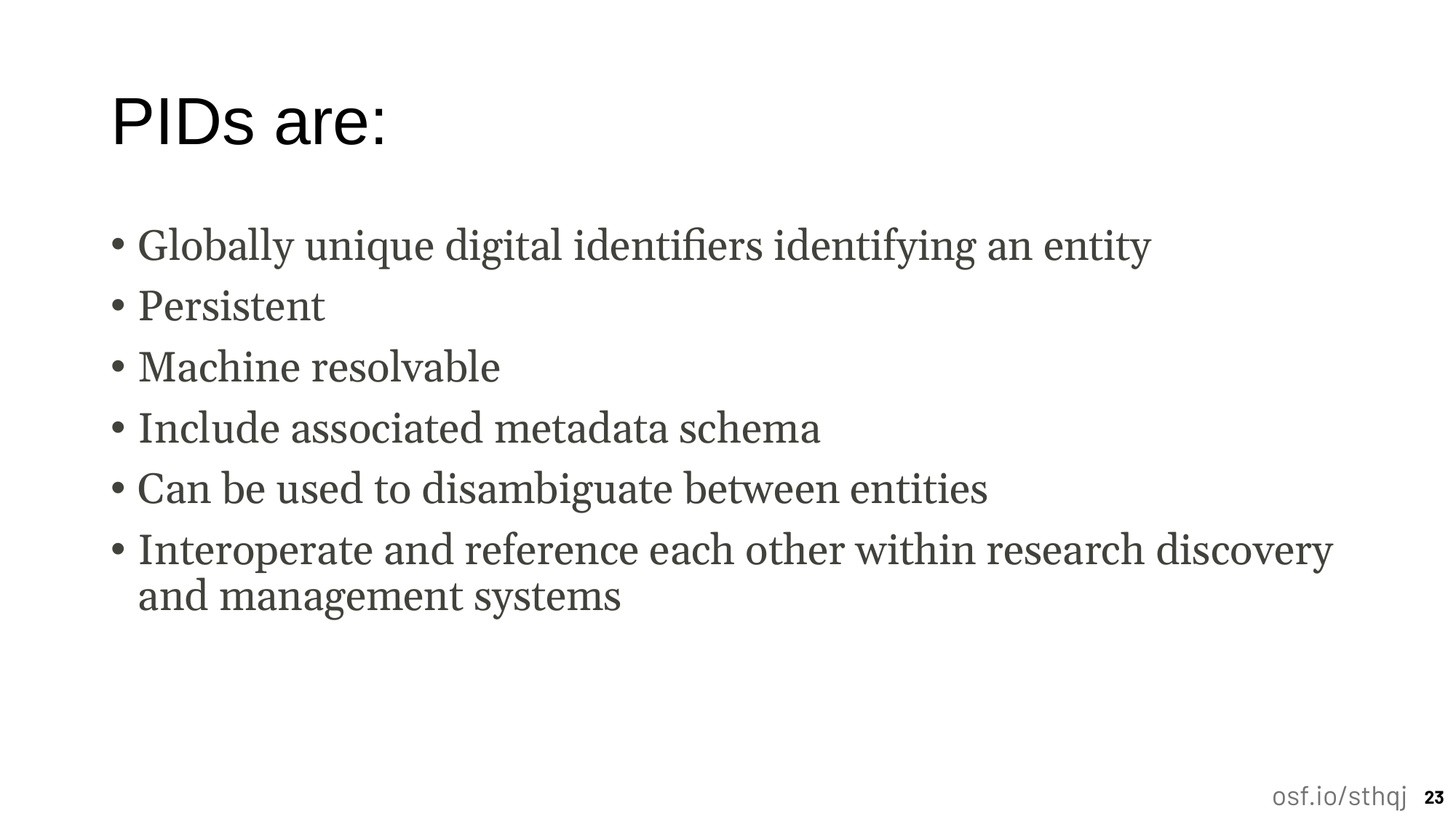

# PIDs are:
Globally unique digital identifiers identifying an entity
Persistent
Machine resolvable
Include associated metadata schema
Can be used to disambiguate between entities
Interoperate and reference each other within research discovery and management systems
23